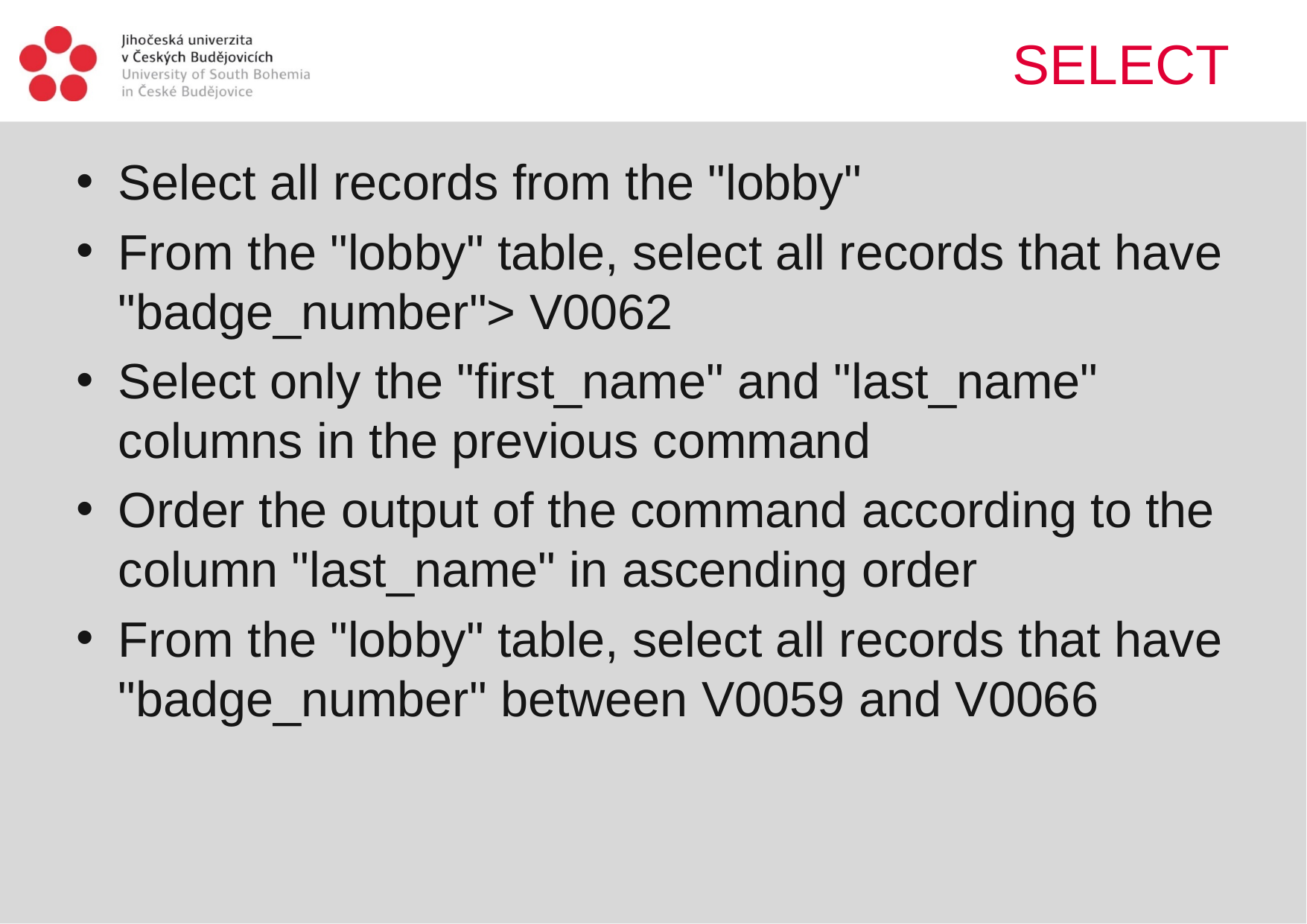

# SELECT
Select all records from the "lobby"
From the "lobby" table, select all records that have "badge_number"> V0062
Select only the "first_name" and "last_name" columns in the previous command
Order the output of the command according to the column "last_name" in ascending order
From the "lobby" table, select all records that have "badge_number" between V0059 and V0066